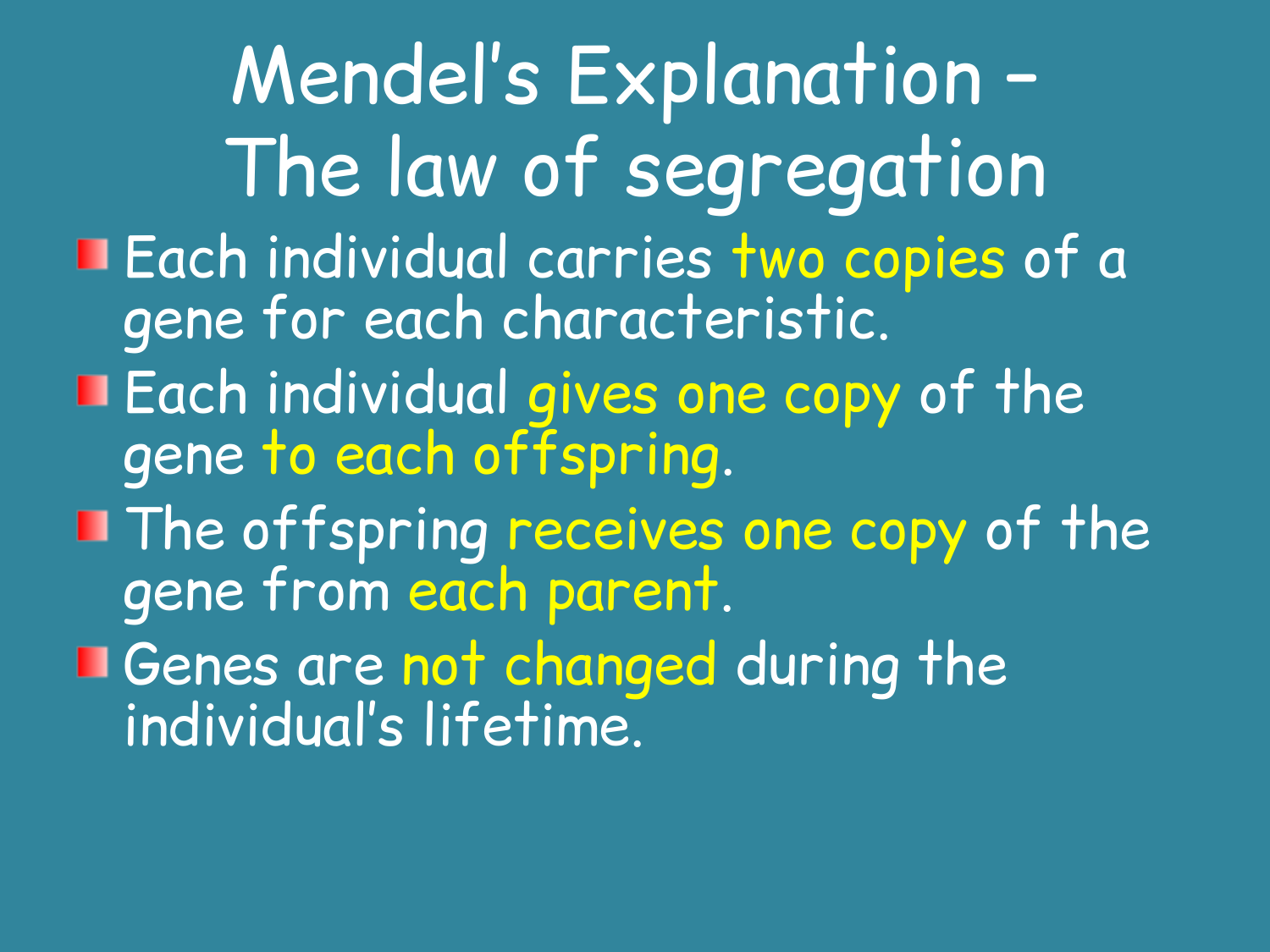

Mendel’s Explanation –
The law of segregation
Each individual carries two copies of a gene for each characteristic.
Each individual gives one copy of the gene to each offspring.
The offspring receives one copy of the gene from each parent.
Genes are not changed during the individual’s lifetime.